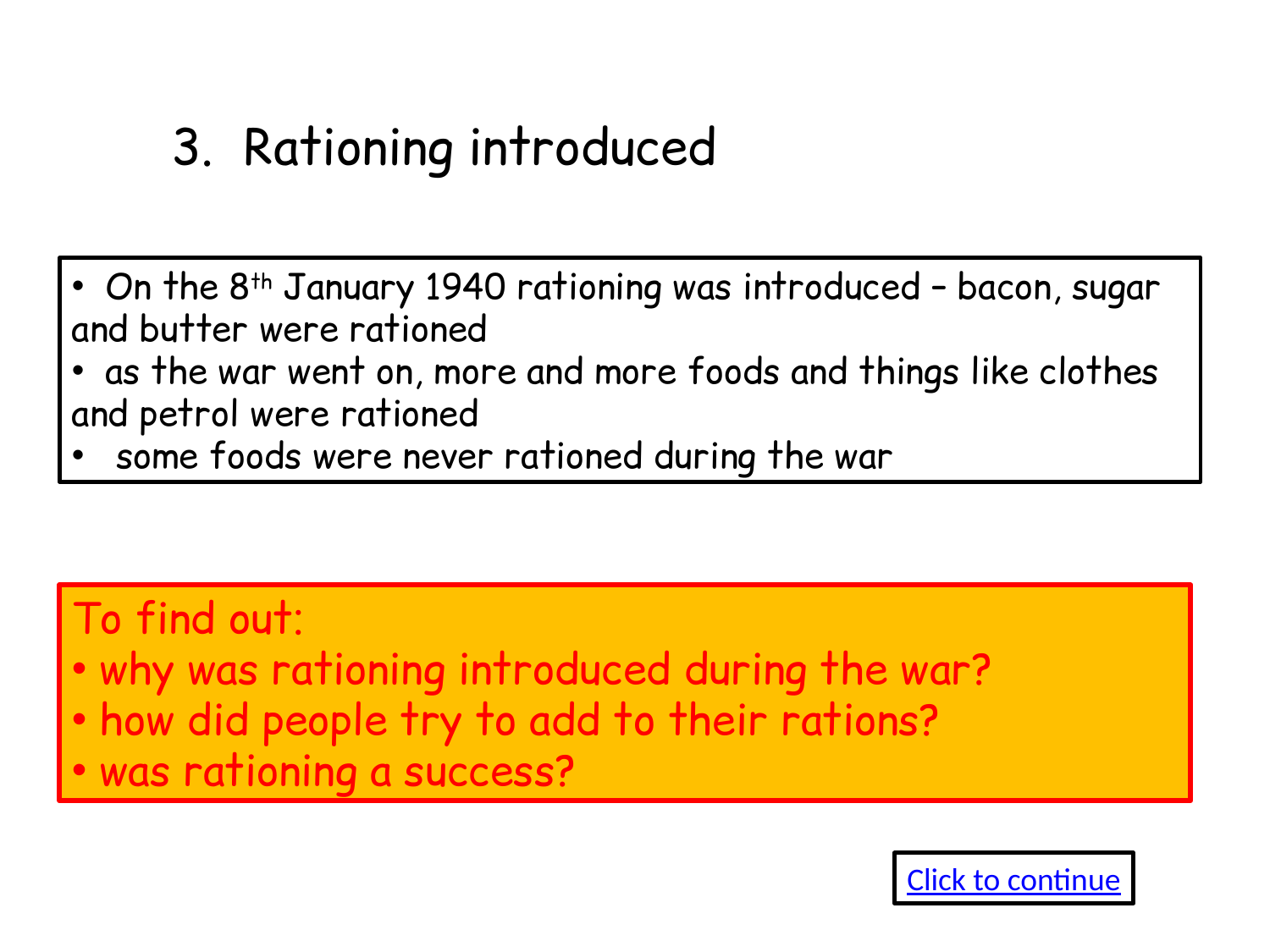

3.  Rationing introduced
  On the 8th January 1940 rationing was introduced – bacon, sugar and butter were rationed
  as the war went on, more and more foods and things like clothes   and petrol were rationed
   some foods were never rationed during the war
To find out:
 why was rationing introduced during the war?
 how did people try to add to their rations?
 was rationing a success?
Click to continue